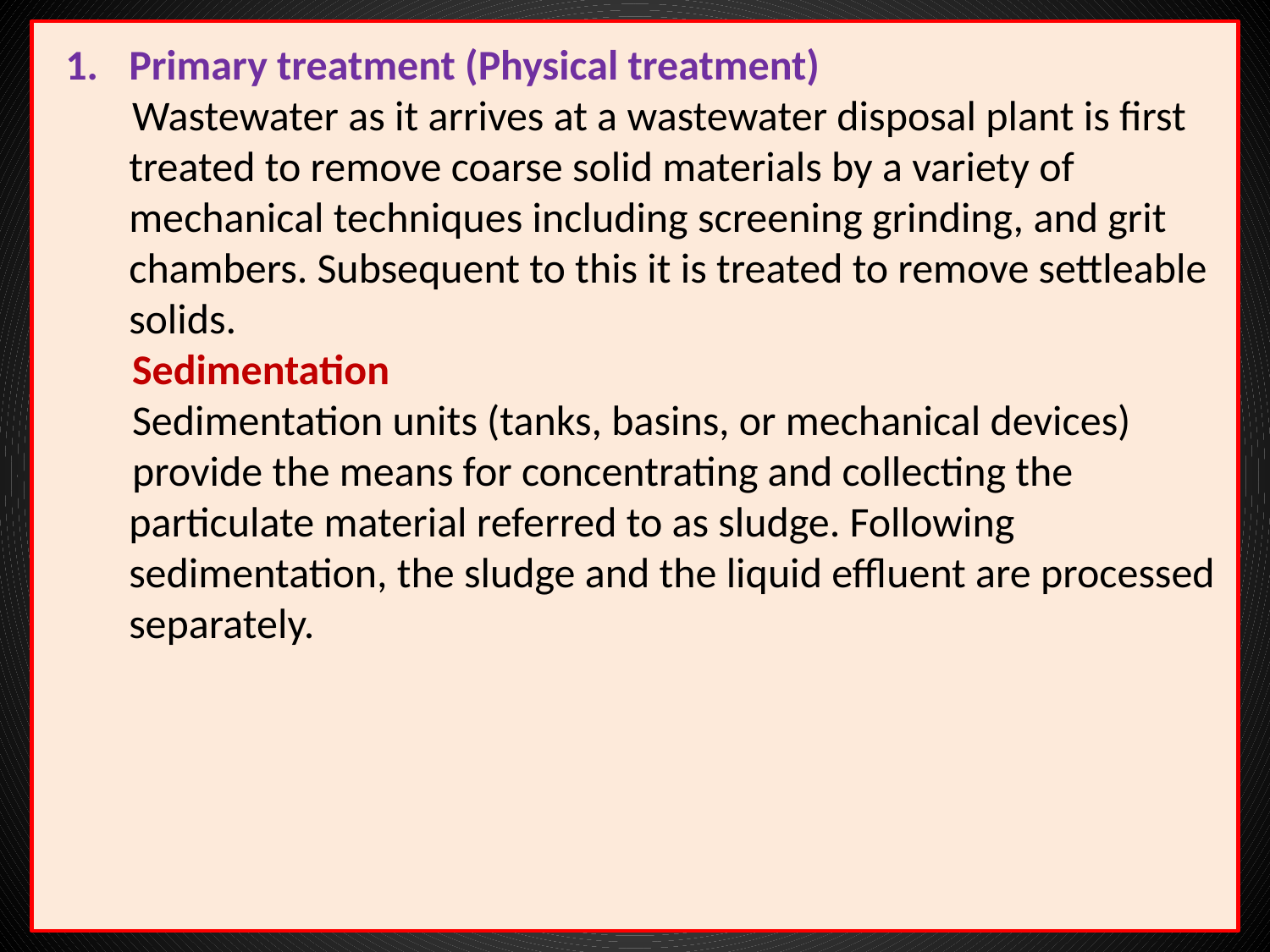

Primary treatment (Physical treatment)
       Wastewater as it arrives at a wastewater disposal plant is first treated to remove coarse solid materials by a variety of mechanical techniques including screening grinding, and grit chambers. Subsequent to this it is treated to remove settleable solids.
       Sedimentation
       Sedimentation units (tanks, basins, or mechanical devices)
       provide the means for concentrating and collecting the particulate material referred to as sludge. Following sedimentation, the sludge and the liquid effluent are processed separately.